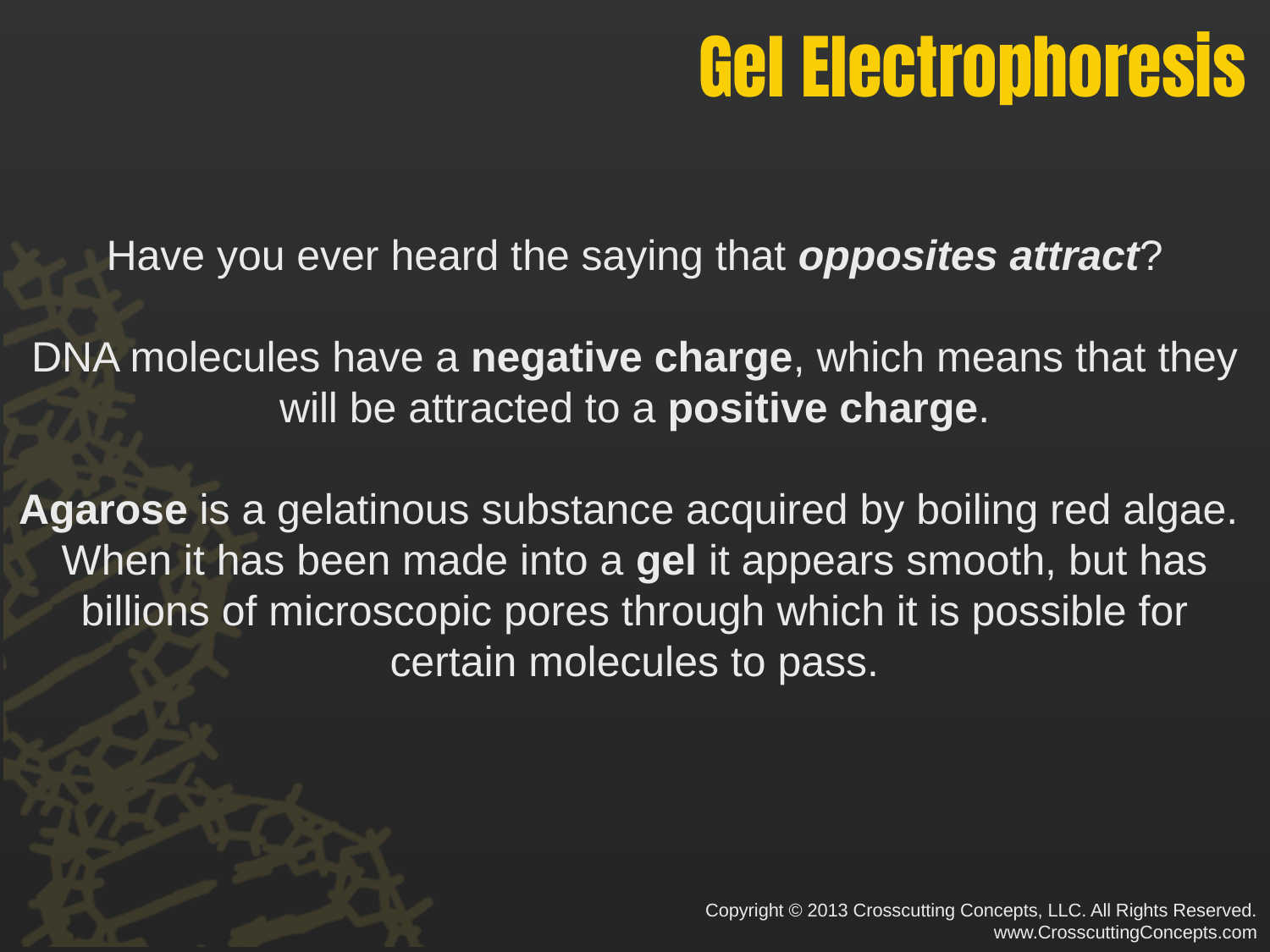

# Gel Electrophoresis
Have you ever heard the saying that opposites attract?

DNA molecules have a negative charge, which means that they will be attracted to a positive charge.

Agarose is a gelatinous substance acquired by boiling red algae.  When it has been made into a gel it appears smooth, but has billions of microscopic pores through which it is possible for certain molecules to pass.
Copyright © 2013 Crosscutting Concepts, LLC. All Rights Reserved.
www.CrosscuttingConcepts.com